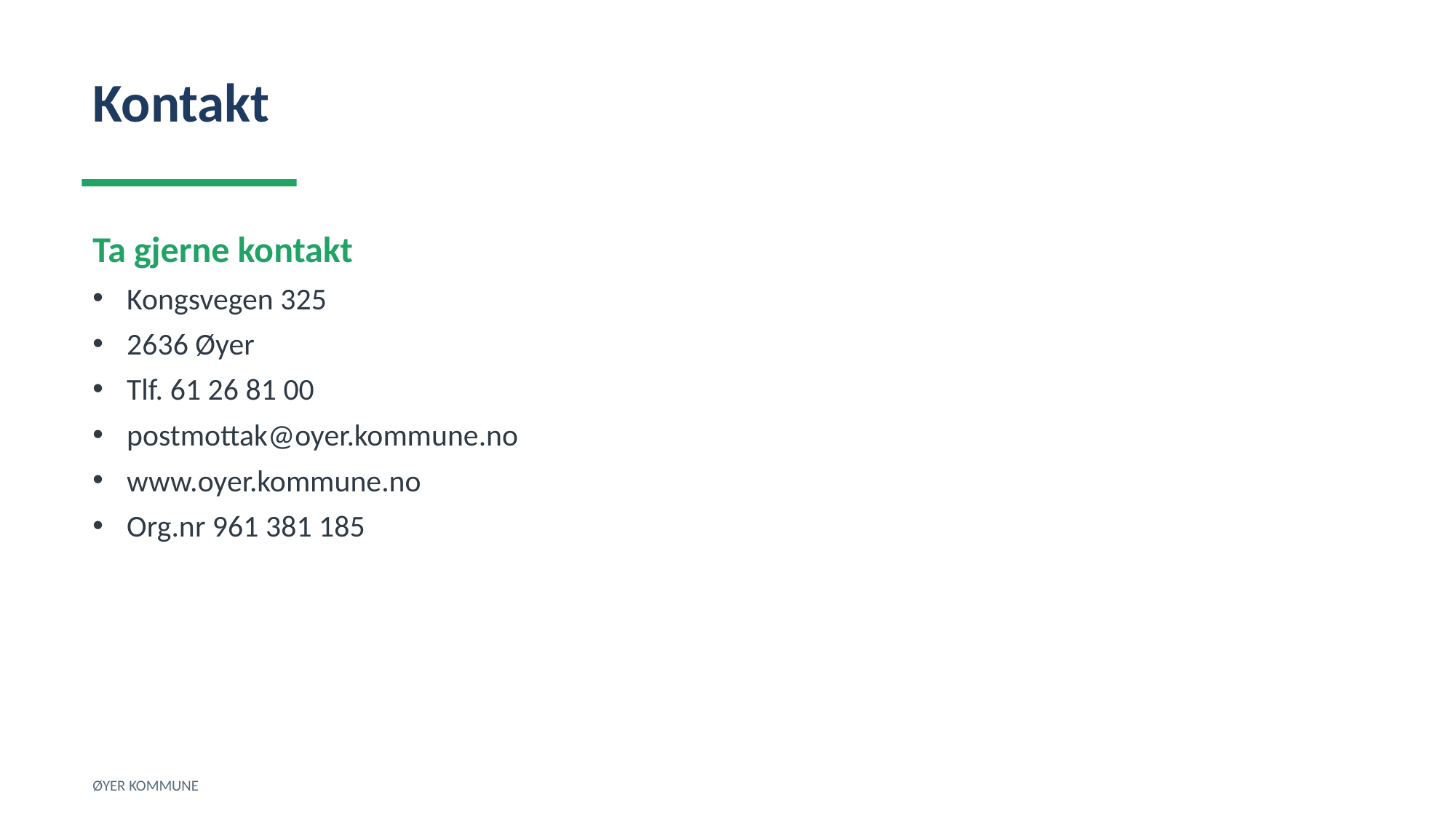

Kontakt

Ta gjerne kontakt
Kongsvegen 325
2636 Øyer
Tlf. 61 26 81 00
postmottak@oyer.kommune.no
www.oyer.kommune.no
Org.nr 961 381 185
ØYER KOMMUNE